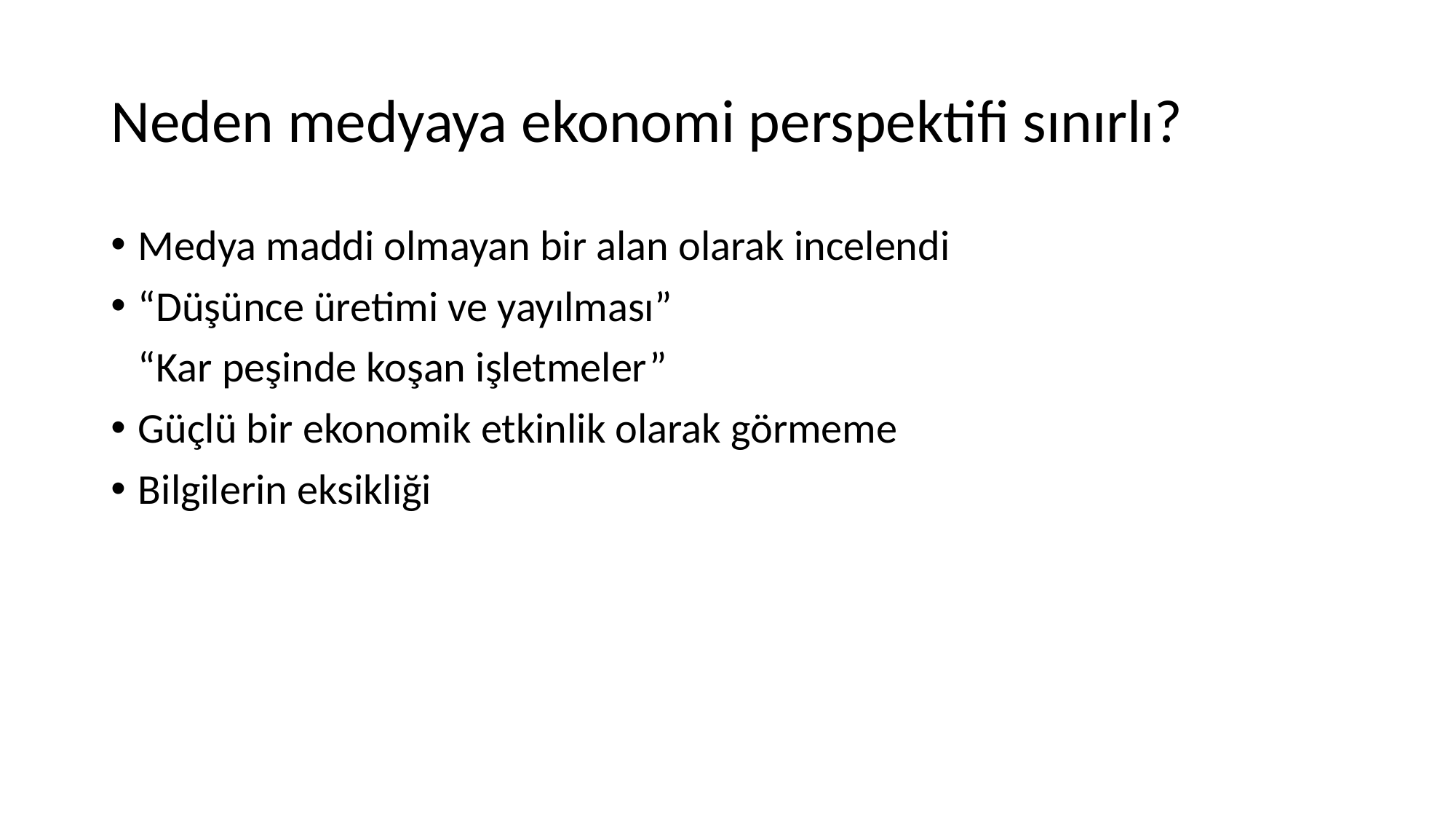

# Neden medyaya ekonomi perspektifi sınırlı?
Medya maddi olmayan bir alan olarak incelendi
“Düşünce üretimi ve yayılması”
	“Kar peşinde koşan işletmeler”
Güçlü bir ekonomik etkinlik olarak görmeme
Bilgilerin eksikliği